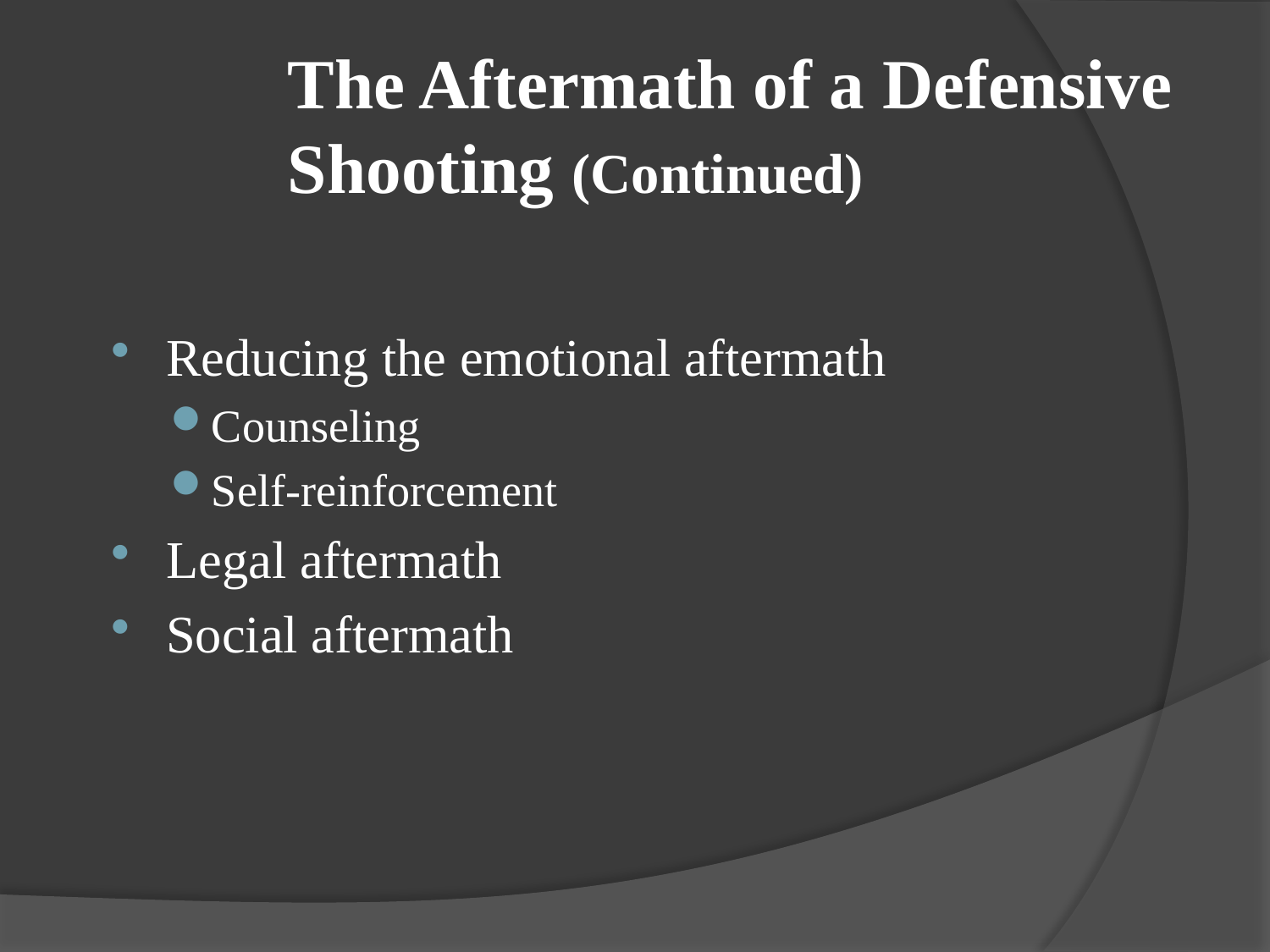

# The Aftermath of a Defensive Shooting (Continued)
Reducing the emotional aftermath
Counseling
Self-reinforcement
Legal aftermath
Social aftermath